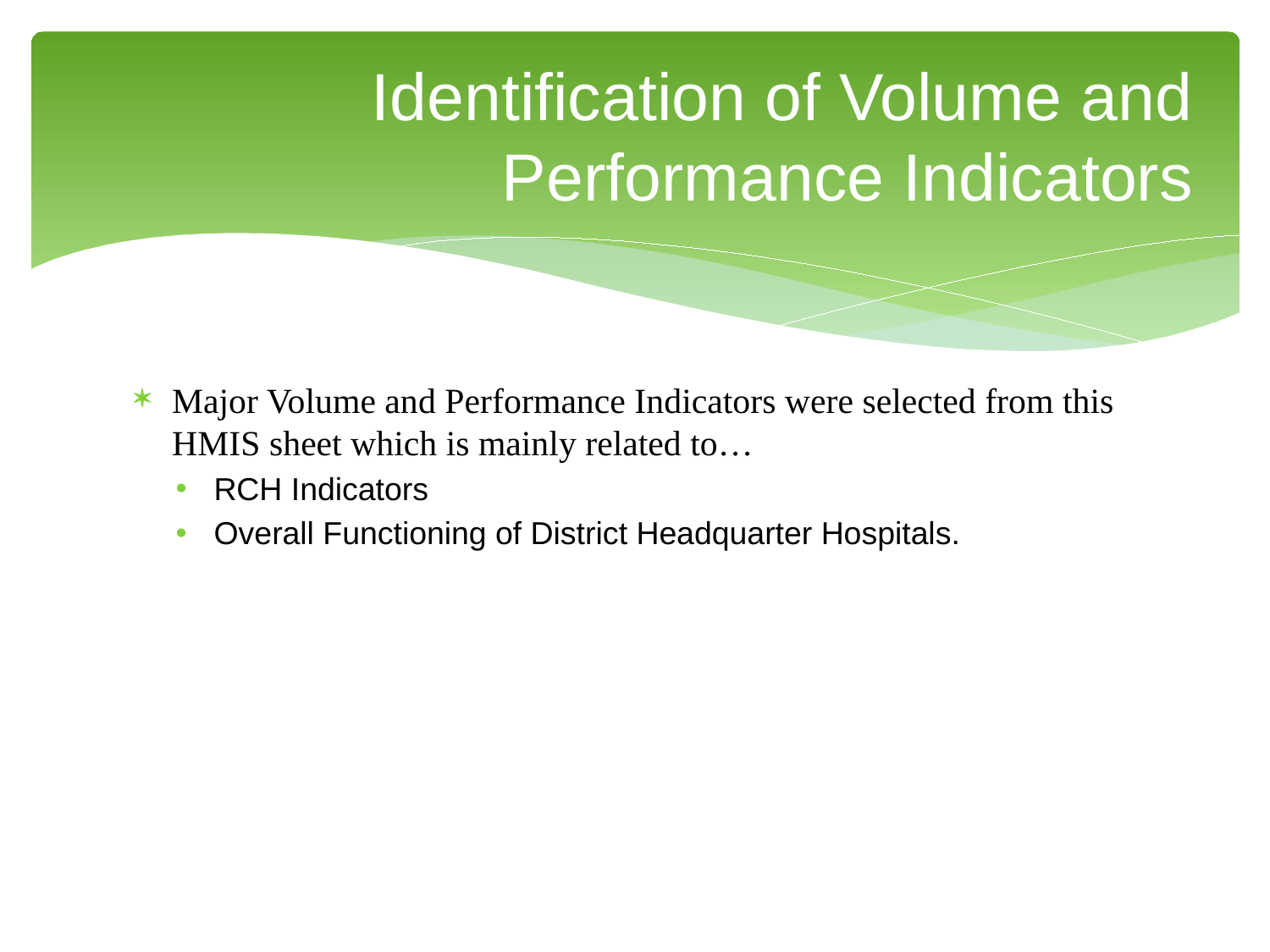

# Identification of Volume and Performance Indicators
Major Volume and Performance Indicators were selected from this HMIS sheet which is mainly related to…
RCH Indicators
Overall Functioning of District Headquarter Hospitals.